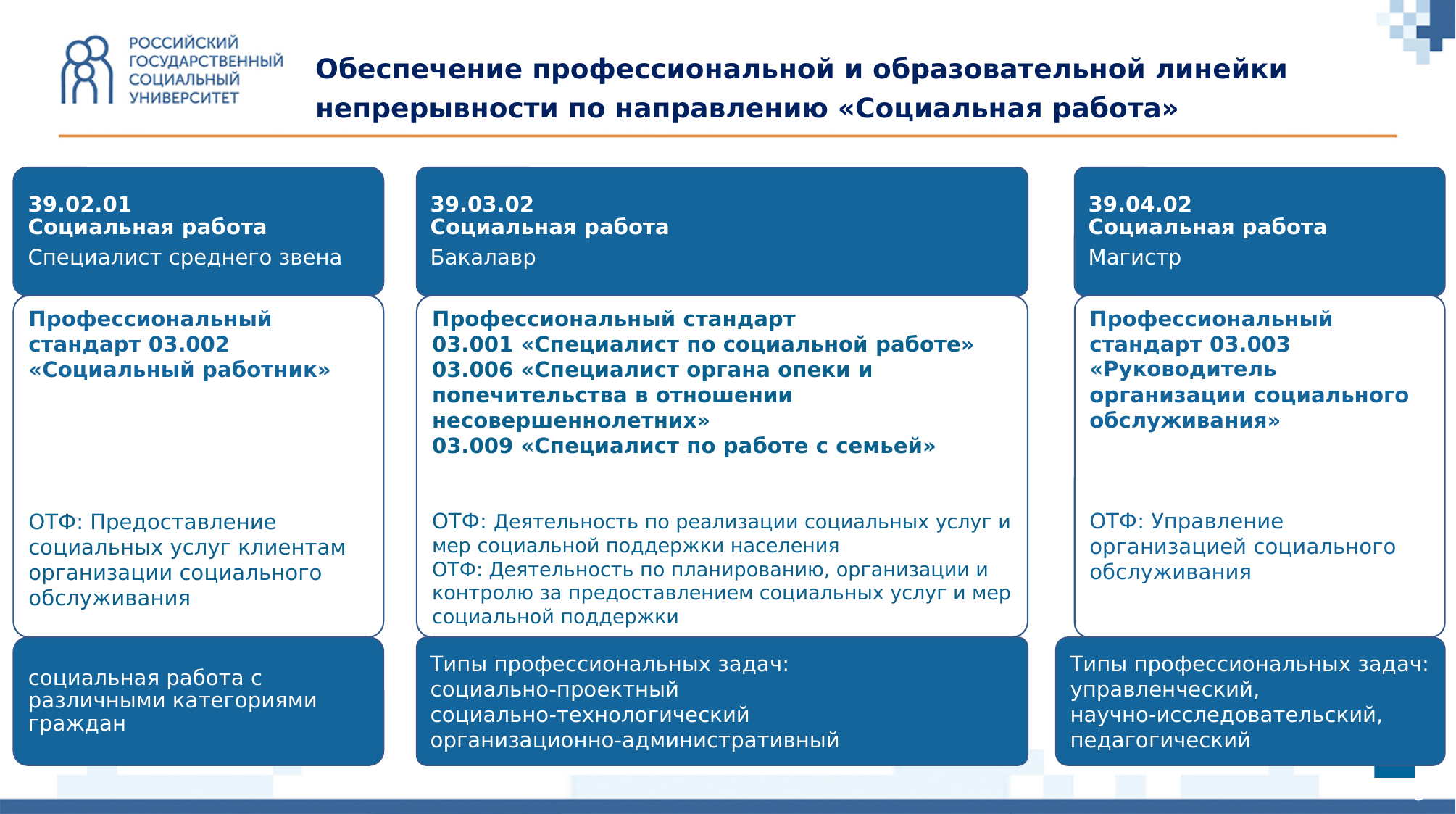

Обеспечение профессиональной и образовательной линейки непрерывности по направлению «Социальная работа»
39.02.01
Социальная работа
Специалист среднего звена
Профессиональный стандарт 03.002 «Социальный работник»

ОТФ: Предоставление социальных услуг клиентам организации социального обслуживания
социальная работа с различными категориями граждан
39.03.02
Социальная работа
Бакалавр
Профессиональный стандарт
03.001 «Специалист по социальной работе» 03.006 «Специалист органа опеки и попечительства в отношении несовершеннолетних»
03.009 «Специалист по работе с семьей»

ОТФ: Деятельность по реализации социальных услуг и мер социальной поддержки населения
ОТФ: Деятельность по планированию, организации и контролю за предоставлением социальных услуг и мер социальной поддержки
Типы профессиональных задач:
социально-проектный
социально-технологический
организационно-административный
39.04.02
Социальная работа
Магистр
Профессиональный стандарт 03.003 «Руководитель организации социального обслуживания»

ОТФ: Управление организацией социального обслуживания
Типы профессиональных задач:
управленческий,
научно-исследовательский, педагогический
9